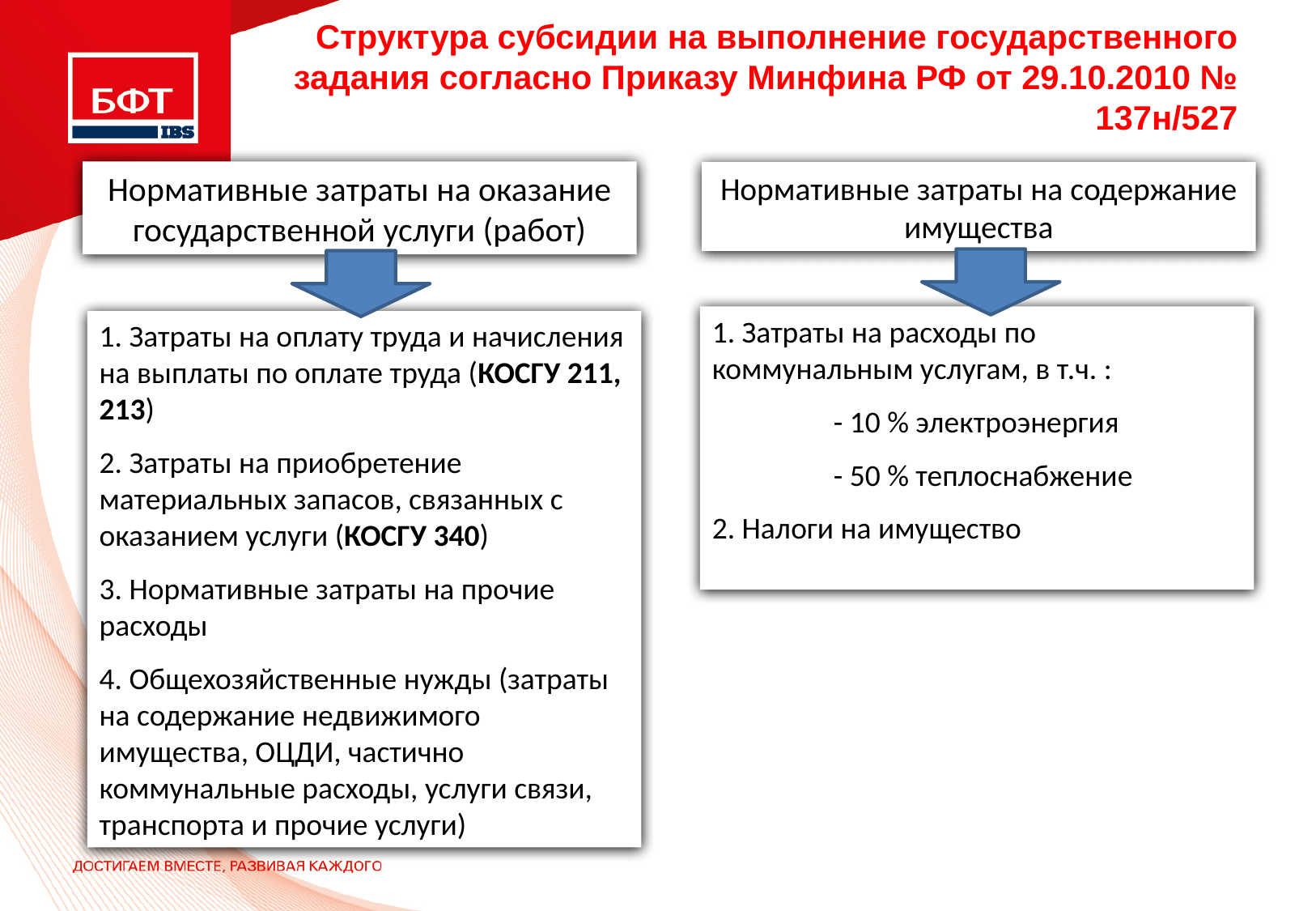

# Структура субсидии на выполнение государственного задания согласно Приказу Минфина РФ от 29.10.2010 № 137н/527
Нормативные затраты на оказание государственной услуги (работ)
Нормативные затраты на содержание имущества

1. Затраты на расходы по коммунальным услугам, в т.ч. :
	- 10 % электроэнергия
	- 50 % теплоснабжение
2. Налоги на имущество

1. Затраты на оплату труда и начисления на выплаты по оплате труда (КОСГУ 211, 213)
2. Затраты на приобретение материальных запасов, связанных с оказанием услуги (КОСГУ 340)
3. Нормативные затраты на прочие расходы
4. Общехозяйственные нужды (затраты на содержание недвижимого имущества, ОЦДИ, частично коммунальные расходы, услуги связи, транспорта и прочие услуги)